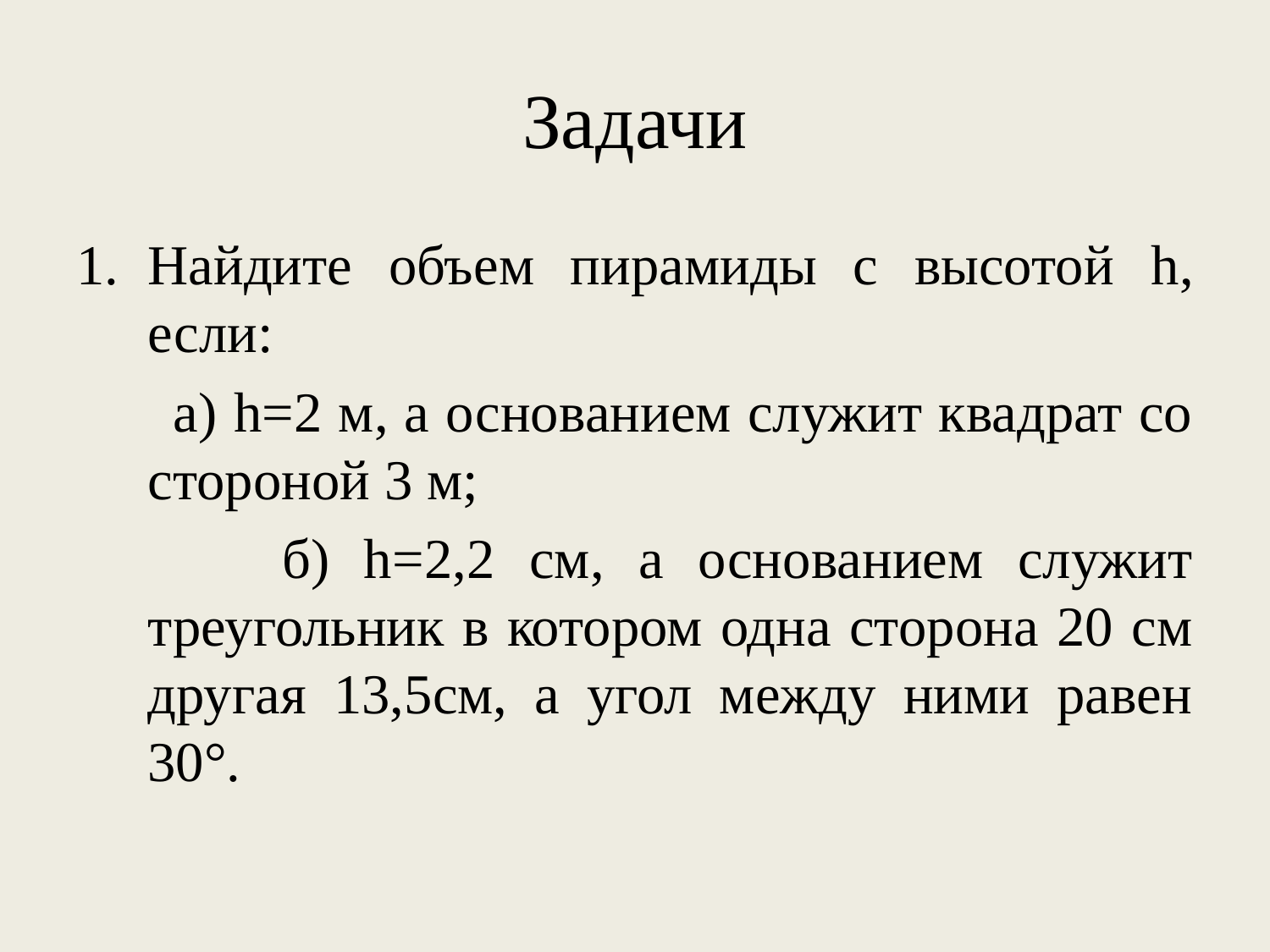

# Задачи
Найдите объем пирамиды с высотой h, если:
      а) h=2 м, а основанием служит квадрат со стороной 3 м;
      б) h=2,2 см, а основанием служит треугольник в котором одна сторона 20 см другая 13,5см, а угол между ними равен 30°.